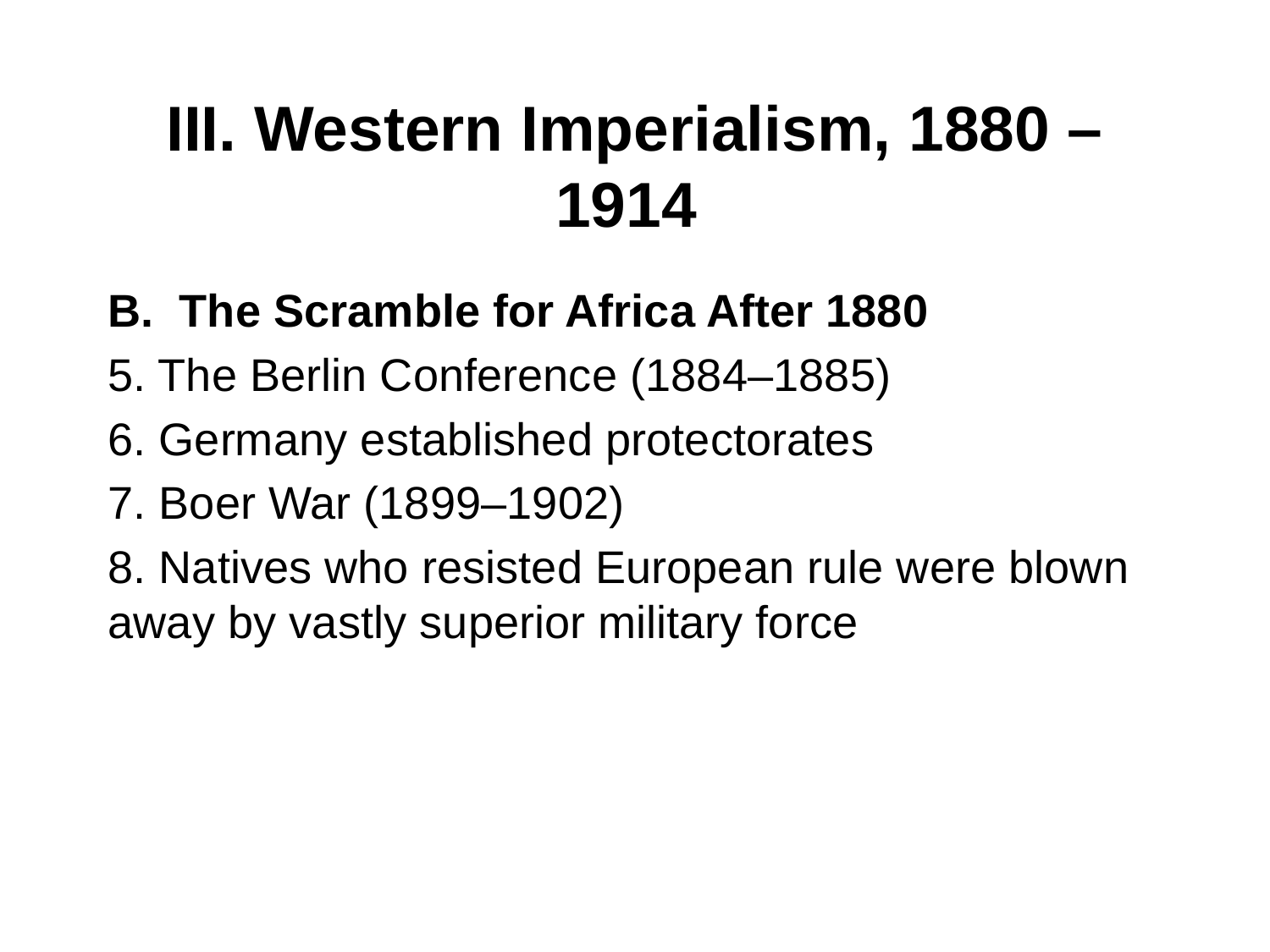

# III. Western Imperialism, 1880 – 1914
The Scramble for Africa After 1880
5. The Berlin Conference (1884–1885)
6. Germany established protectorates
7. Boer War (1899–1902)
8. Natives who resisted European rule were blown away by vastly superior military force